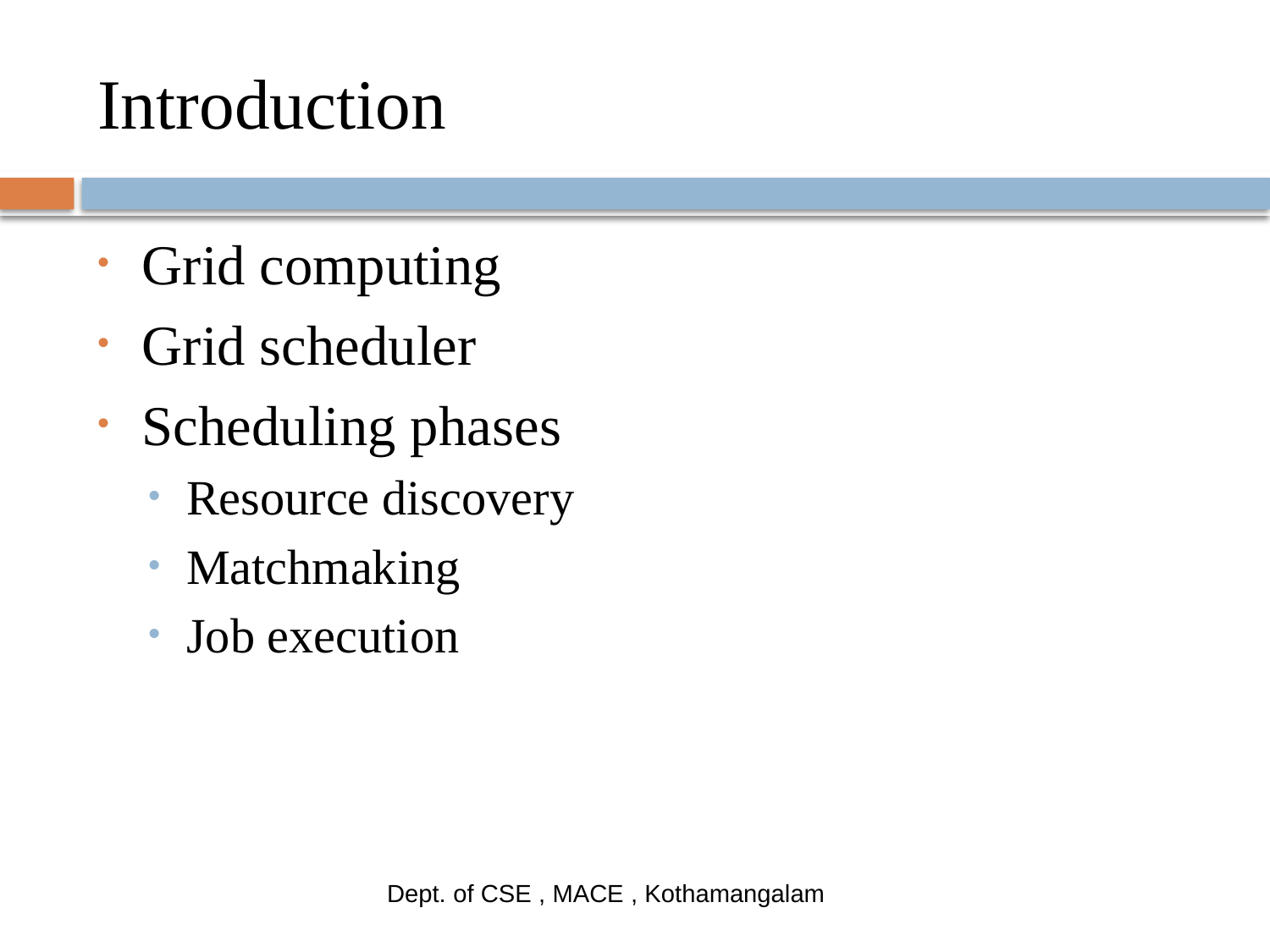

# Introduction
Grid computing
Grid scheduler
Scheduling phases
Resource discovery
Matchmaking
Job execution

Dept. of CSE , MACE , Kothamangalam